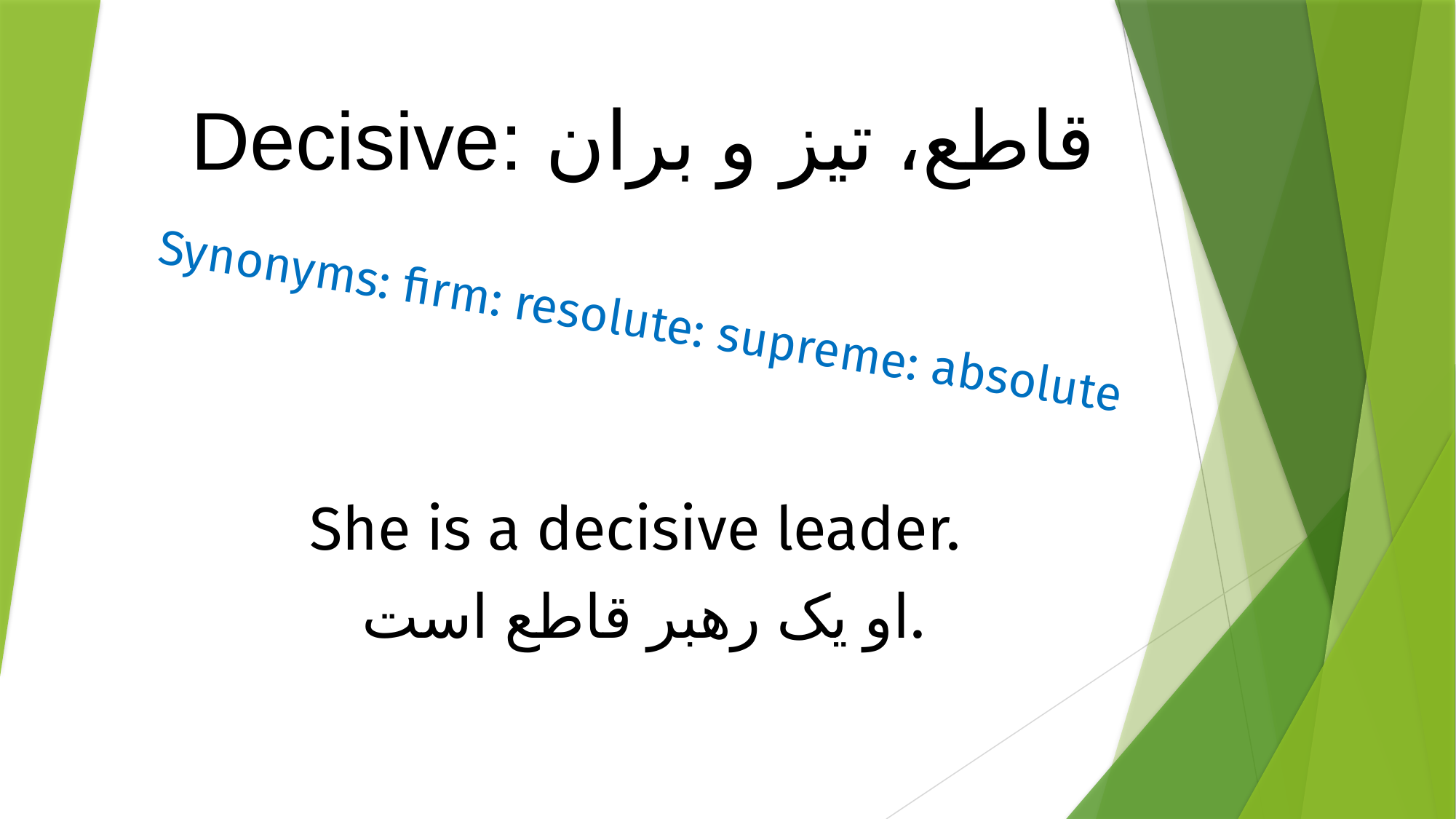

# Decisive: قاطع، تیز و بران
Synonyms: firm: resolute: supreme: absolute
She is a decisive leader.
 او یک رهبر قاطع است.